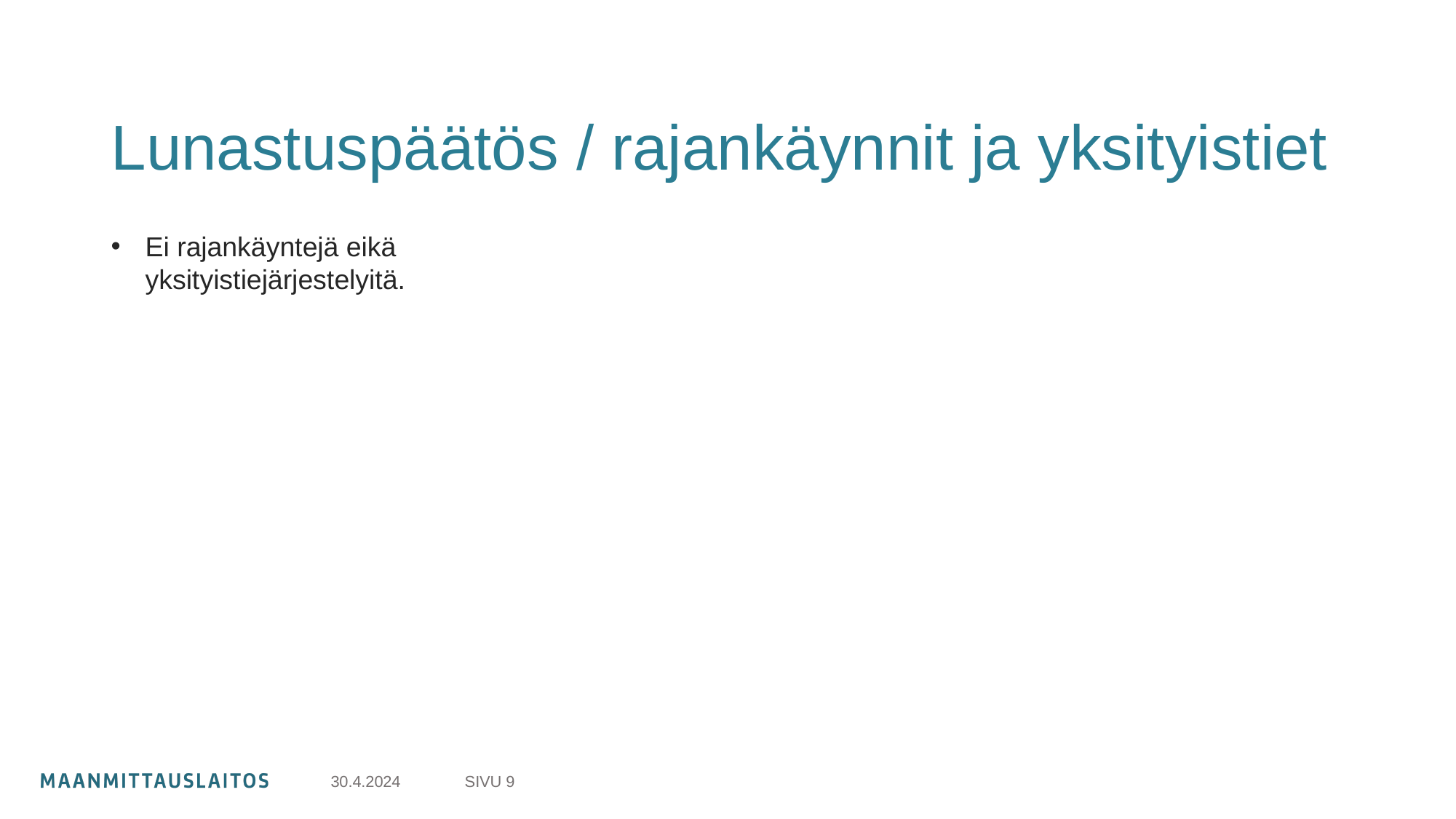

# Lunastuspäätös / rajankäynnit ja yksityistiet
Ei rajankäyntejä eikä yksityistiejärjestelyitä.
SIVU 9
30.4.2024